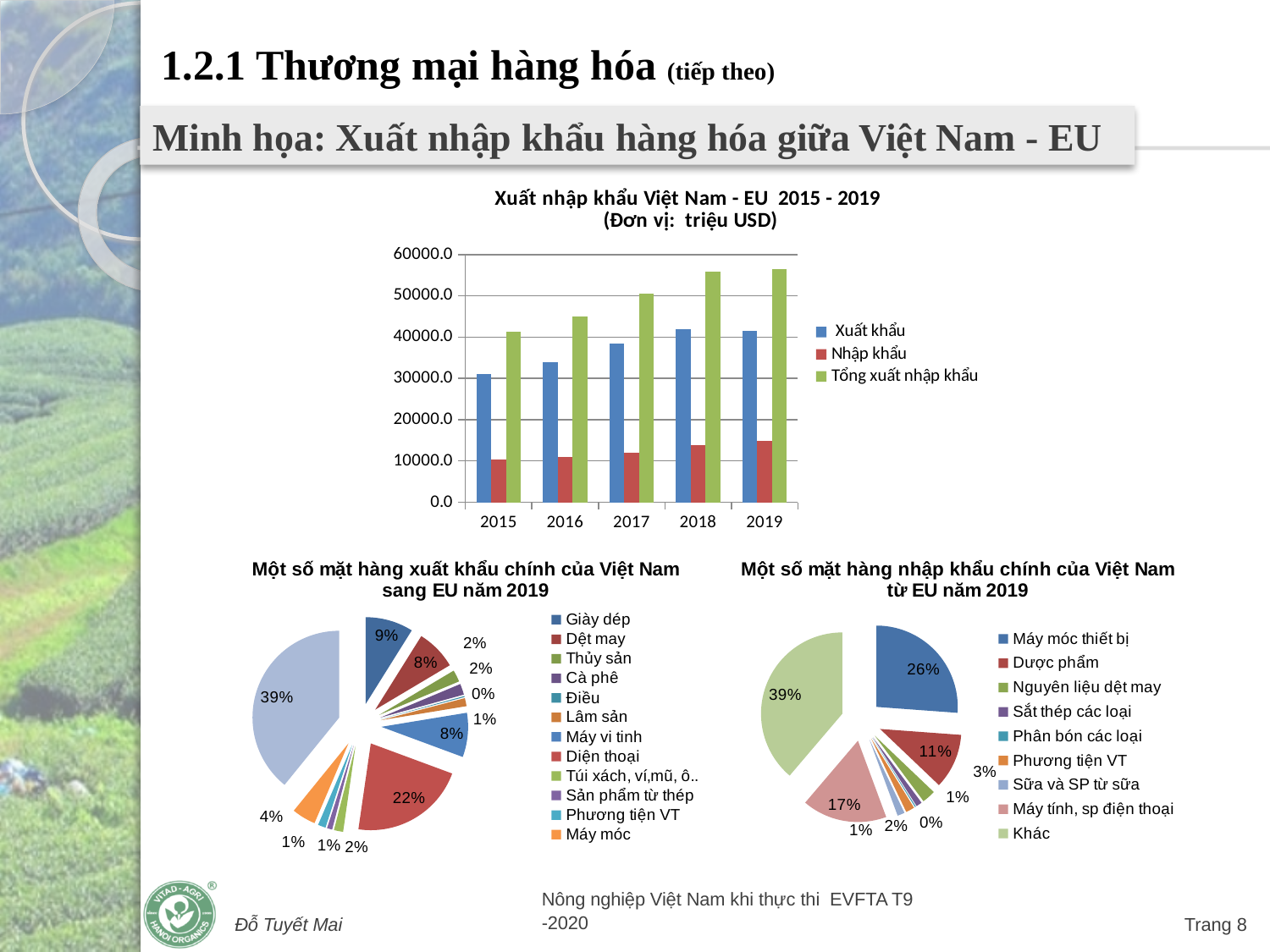

1.2.1 Thương mại hàng hóa (tiếp theo)
Minh họa: Xuất nhập khẩu hàng hóa giữa Việt Nam - EU

### Chart: Xuất nhập khẩu Việt Nam - EU  2015 - 2019
 (Đơn vị:  triệu USD)

| Category |  Xuất khẩu | Nhập khẩu | Tổng xuất nhập khẩu |
|---|---|---|---|
| 2015 | 30940.1 | 10433.9 | 41374.0 |
| 2016 | 34007.1 | 11063.5 | 45070.7 |
| 2017 | 38336.9 | 12097.6 | 50434.5 |
| 2018 | 41885.5 | 13892.3 | 55777.8 |
| 2019 | 41546.6 | 14906.3 | 56452.9 |

### Chart: Một số mặt hàng xuất khẩu chính của Việt Nam sang EU năm 2019

| Category |  |
|---|---|
| Giày dép | 5024.400000000001 |
| Dệt may | 4261.900000000001 |
| Thủy sản | 1247.6 |
| Cà phê | 1157.7 |
| Điều | 102.6 |
| Lâm sản | 846.6 |
| Máy vi tinh | 4660.400000000001 |
| Diện thoại | 12209.2 |
| Túi xách, ví,mũ, ô.. | 965.6 |
| Sản phẩm từ thép | 551.4 |
| Phương tiện VT | 814.3 |
| Máy móc | 2510.3 |
| Khác | 22095.0 |

### Chart: Một số mặt hàng nhập khẩu chính của Việt Nam từ EU năm 2019

| Category |  |
|---|---|
| Máy móc thiết bị | 3900.9 |
| Dược phẩm | 1633.1 |
| Nguyên liệu dệt may | 402.2 |
| Sắt thép các loại | 174.0 |
| Phân bón các loại | 29.4 |
| Phương tiện VT | 257.1 |
| Sữa và SP từ sữa | 214.9 |
| Máy tính, sp điện thoại | 2514.4 |
| Khác | 5780.3 |
Đỗ Tuyết Mai
Nông nghiệp Việt Nam khi thực thi  EVFTA T9 -2020
Trang 8